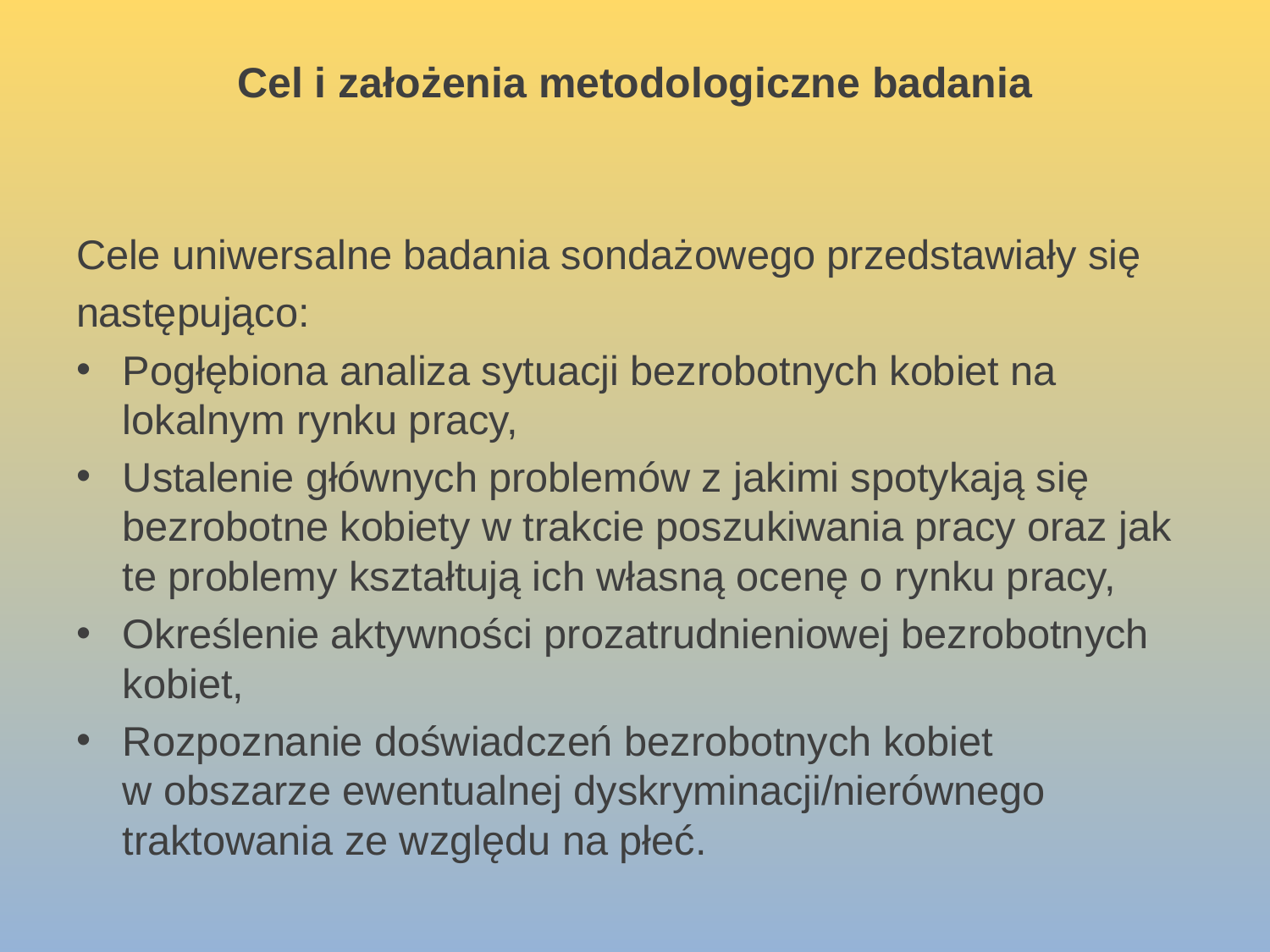

# Cel i założenia metodologiczne badania
Cele uniwersalne badania sondażowego przedstawiały się
następująco:
Pogłębiona analiza sytuacji bezrobotnych kobiet na lokalnym rynku pracy,
Ustalenie głównych problemów z jakimi spotykają się bezrobotne kobiety w trakcie poszukiwania pracy oraz jak te problemy kształtują ich własną ocenę o rynku pracy,
Określenie aktywności prozatrudnieniowej bezrobotnych kobiet,
Rozpoznanie doświadczeń bezrobotnych kobiet
w obszarze ewentualnej dyskryminacji/nierównego traktowania ze względu na płeć.